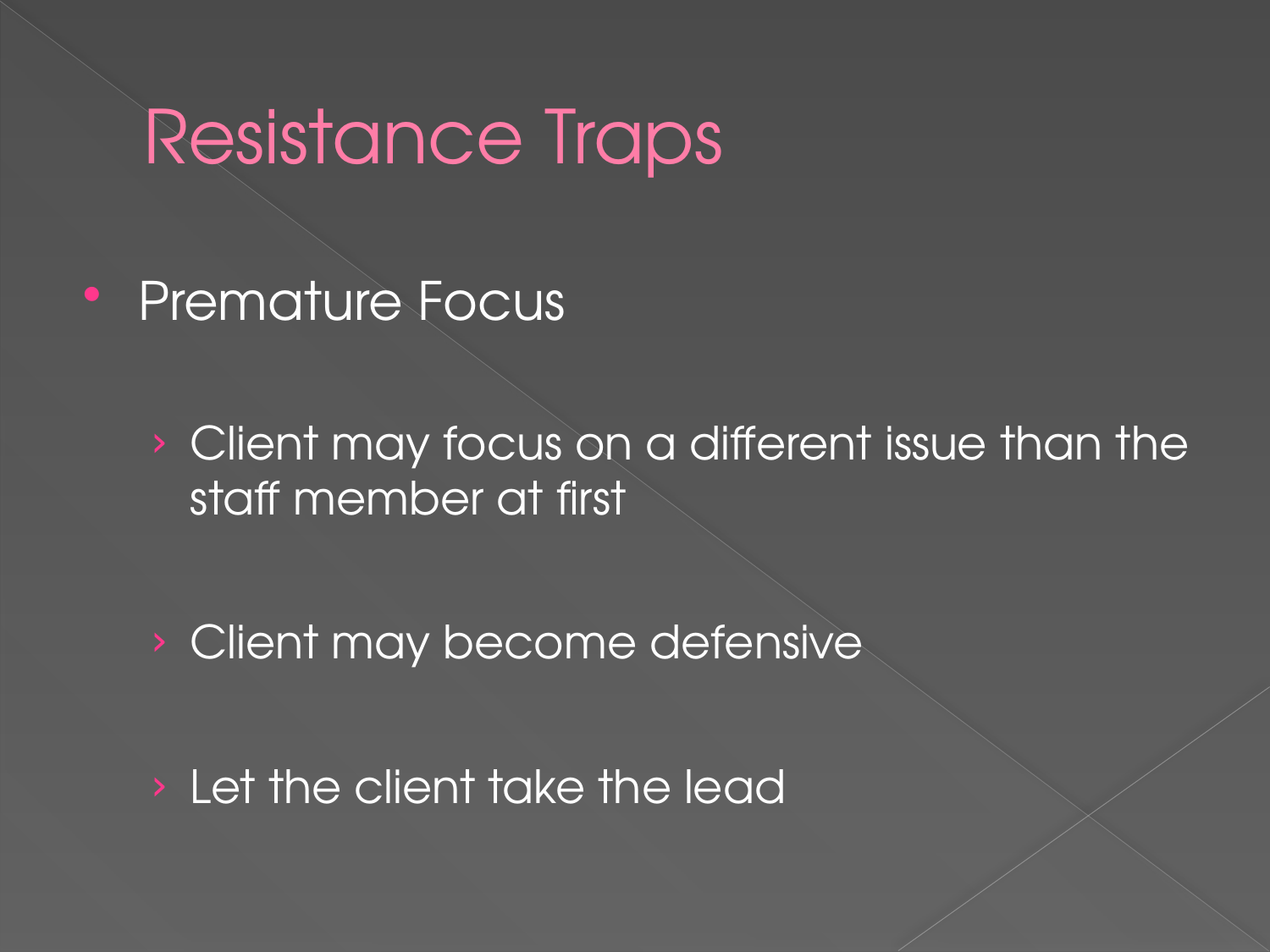

# Resistance Traps
Premature Focus

Client may focus on a different issue than the staff member at first

Client may become defensive

Let the client take the lead